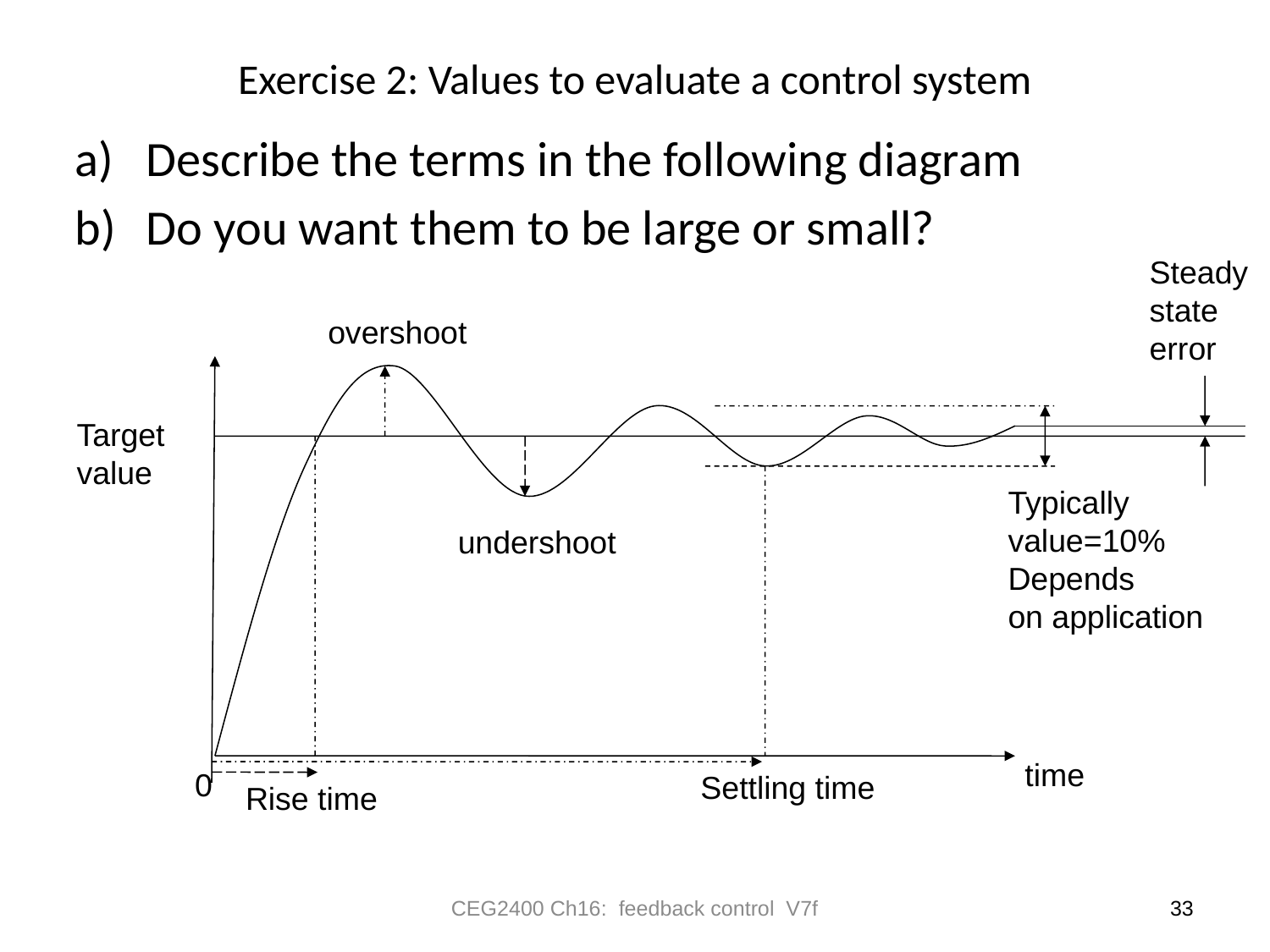

# Exercise 2: Values to evaluate a control system
Describe the terms in the following diagram
Do you want them to be large or small?
Steady
state
error
overshoot

Target
value

Typically
value=10%
Depends
on application
undershoot
time

0

Settling time

Rise time
CEG2400 Ch16:  feedback control  V7f
33